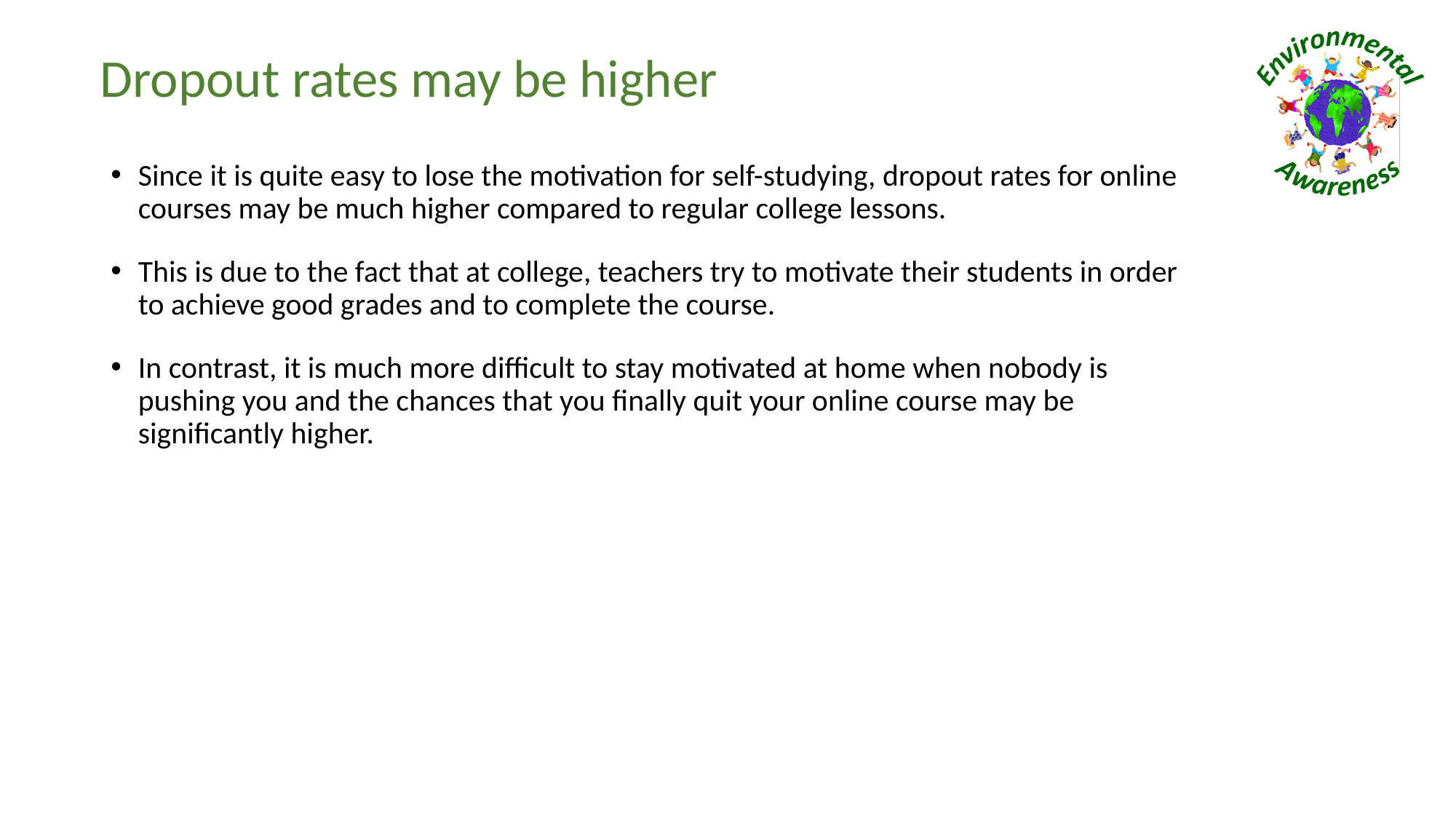

# Dropout rates may be higher
Since it is quite easy to lose the motivation for self-studying, dropout rates for online courses may be much higher compared to regular college lessons.
This is due to the fact that at college, teachers try to motivate their students in order to achieve good grades and to complete the course.
In contrast, it is much more difficult to stay motivated at home when nobody is pushing you and the chances that you finally quit your online course may be significantly higher.